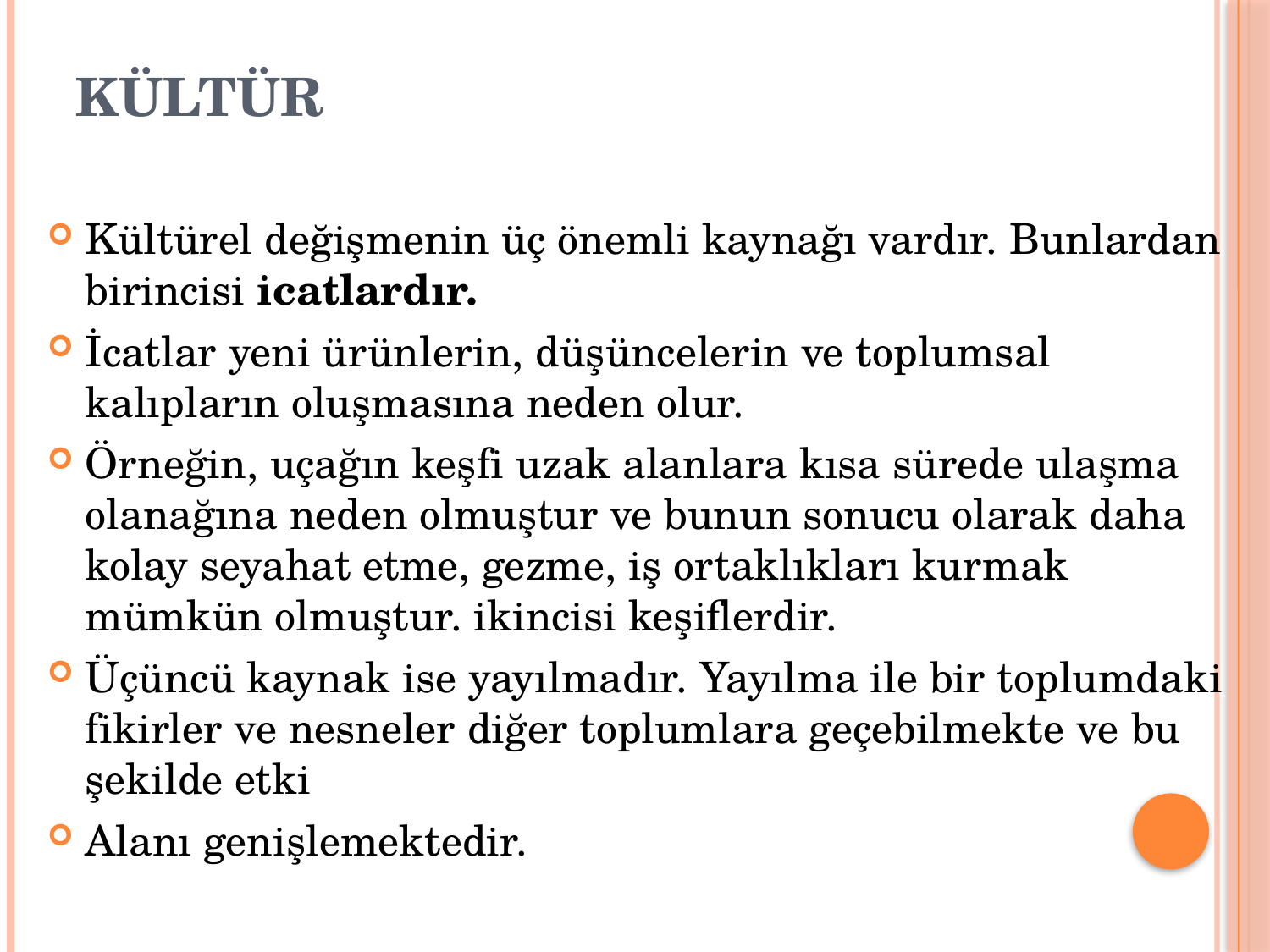

# Kültür
Kültürel değişmenin üç önemli kaynağı vardır. Bunlardan birincisi icatlardır.
İcatlar yeni ürünlerin, düşüncelerin ve toplumsal kalıpların oluşmasına neden olur.
Örneğin, uçağın keşfi uzak alanlara kısa sürede ulaşma olanağına neden olmuştur ve bunun sonucu olarak daha kolay seyahat etme, gezme, iş ortaklıkları kurmak mümkün olmuştur. ikincisi keşiflerdir.
Üçüncü kaynak ise yayılmadır. Yayılma ile bir toplumdaki fikirler ve nesneler diğer toplumlara geçebilmekte ve bu şekilde etki
Alanı genişlemektedir.